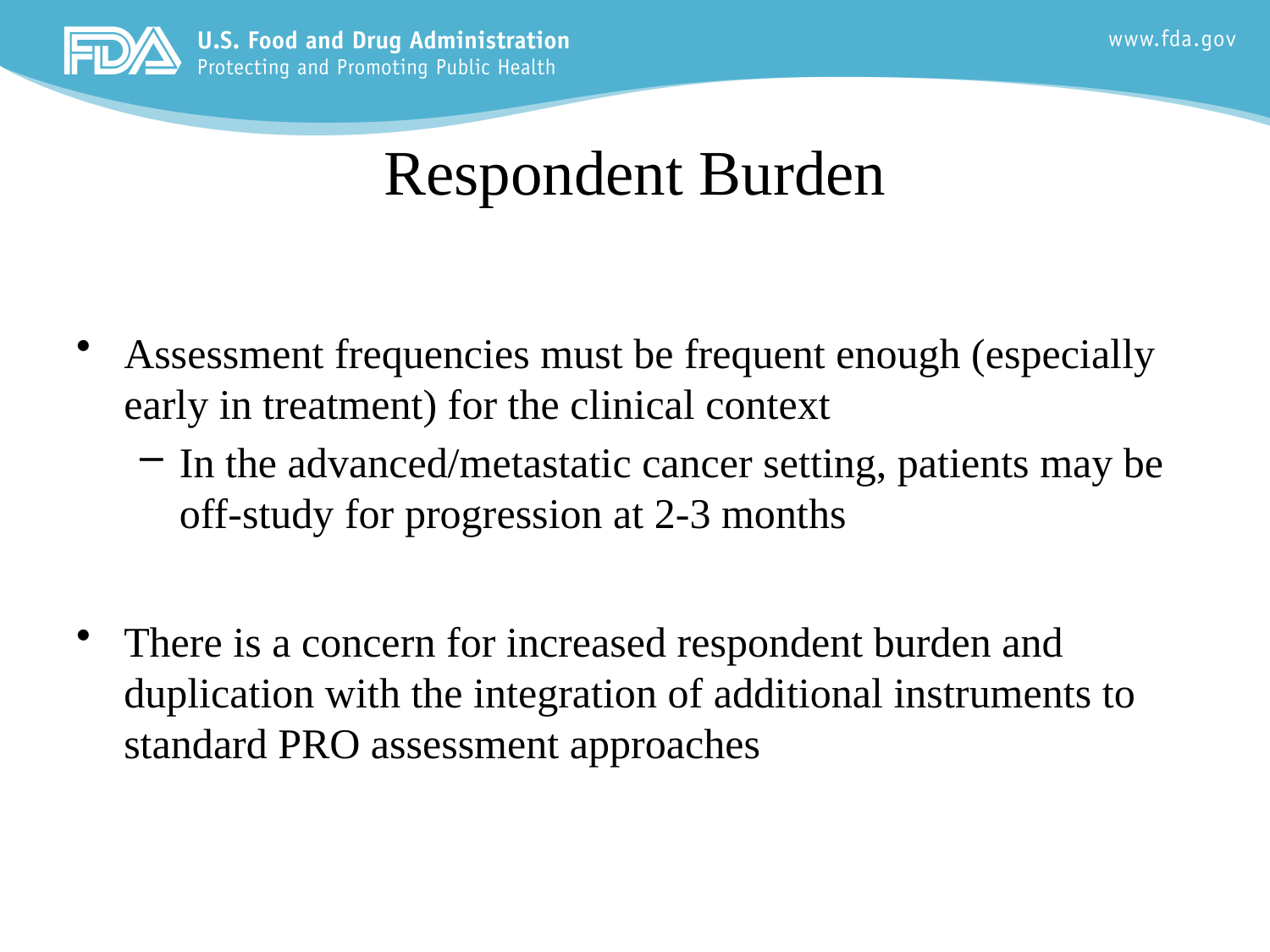

# Respondent Burden

Assessment frequencies must be frequent enough (especially early in treatment) for the clinical context
In the advanced/metastatic cancer setting, patients may be off-study for progression at 2-3 months

There is a concern for increased respondent burden and duplication with the integration of additional instruments to standard PRO assessment approaches